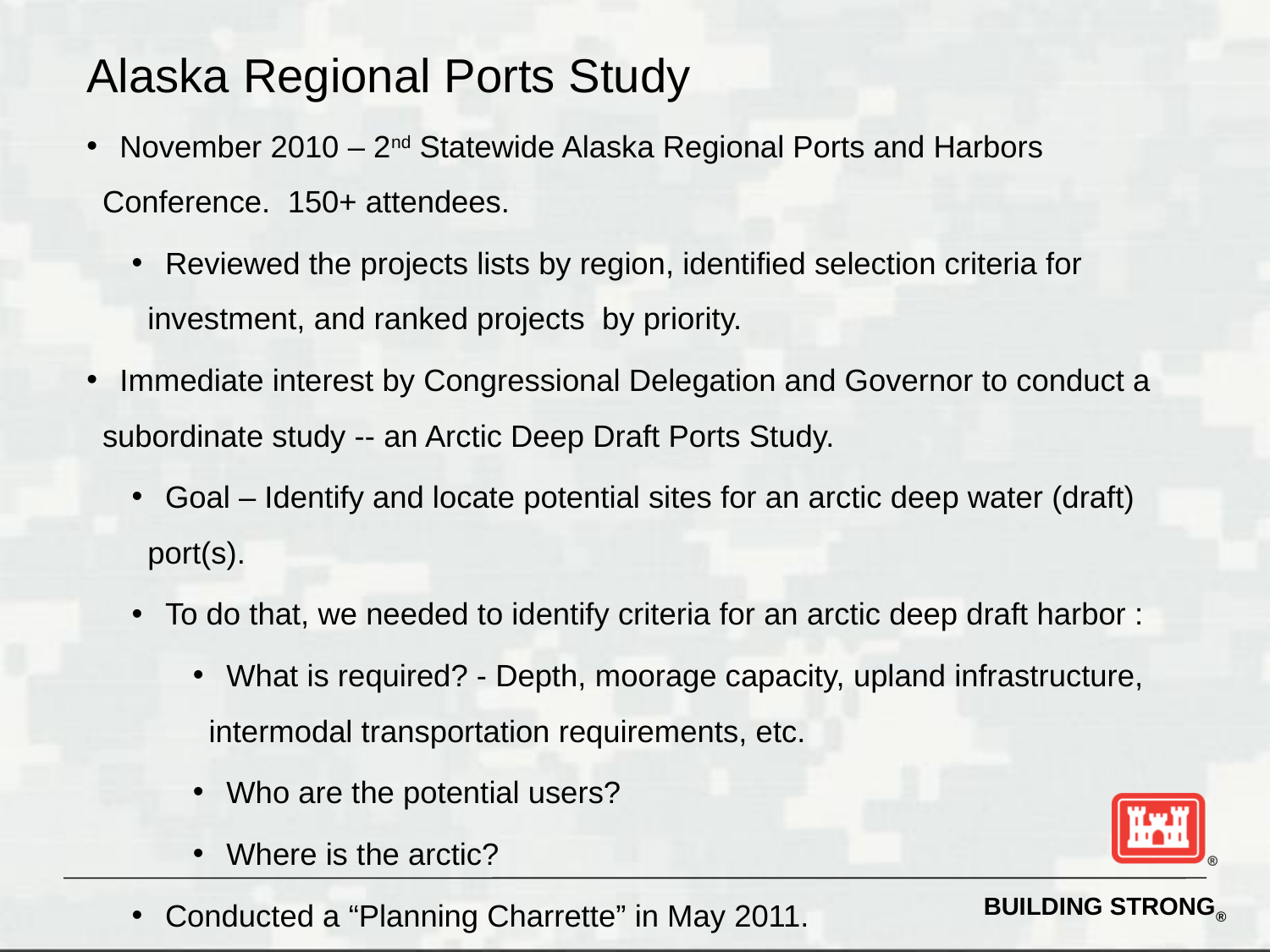

Alaska Regional Ports Study
  November 2010 – 2nd Statewide Alaska Regional Ports and Harbors Conference.  150+ attendees.
  Reviewed the projects lists by region, identified selection criteria for investment, and ranked projects  by priority.
  Immediate interest by Congressional Delegation and Governor to conduct a subordinate study -- an Arctic Deep Draft Ports Study.
  Goal – Identify and locate potential sites for an arctic deep water (draft) port(s).
  To do that, we needed to identify criteria for an arctic deep draft harbor :
  What is required? - Depth, moorage capacity, upland infrastructure, intermodal transportation requirements, etc.
  Who are the potential users?
  Where is the arctic?
  Conducted a “Planning Charrette” in May 2011.